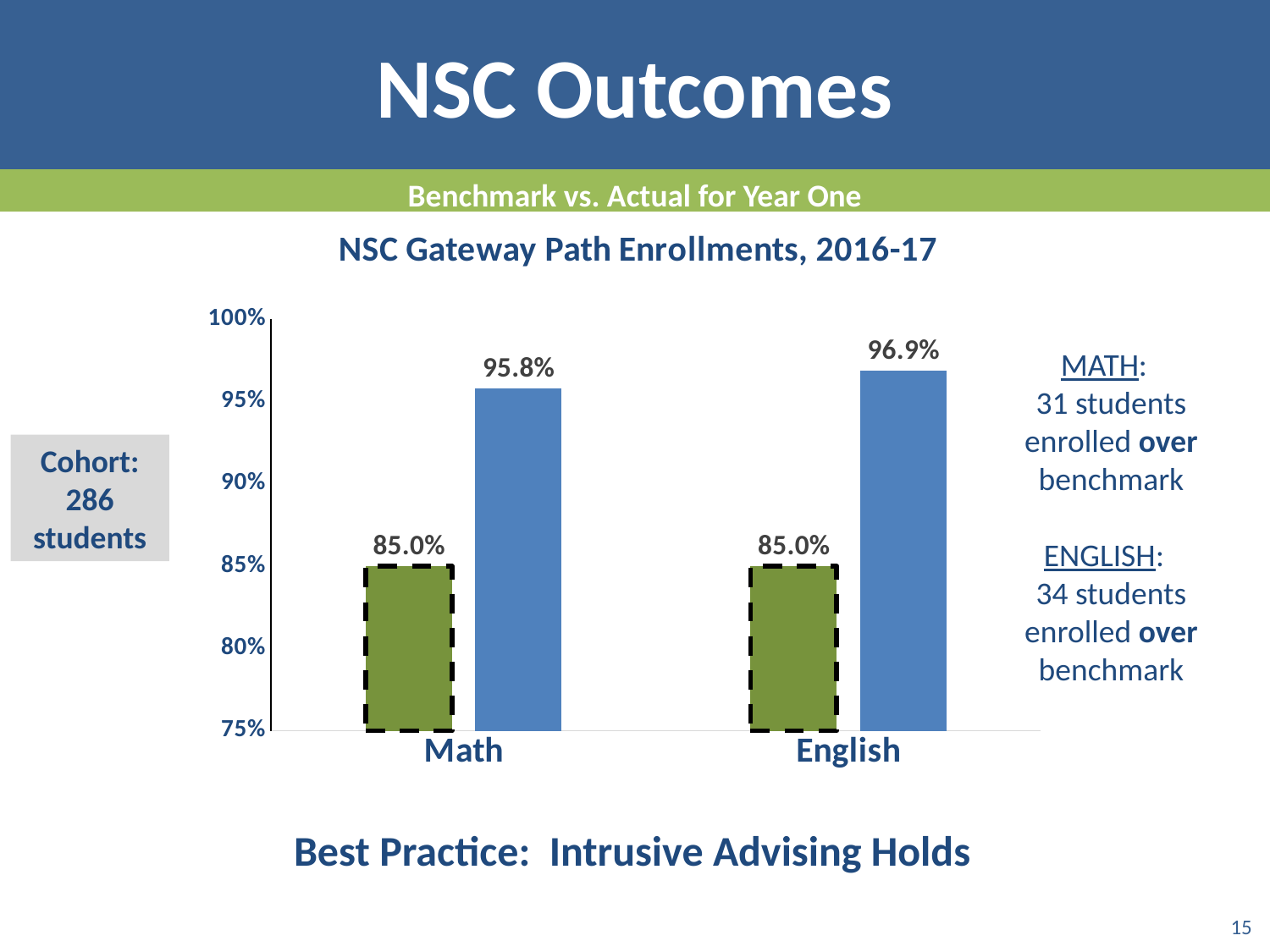

NSC Outcomes
Benchmark vs. Actual for Year One

### Chart: NSC Gateway Path Enrollments, 2016-17

| Category |  |  |
|---|---|---|
| Math | 0.85 | 0.958041958041958 |
| English | 0.85 | 0.9685314685314685 |
MATH:
31 students enrolled over benchmark

ENGLISH:
34 students enrolled over benchmark
Cohort:
286 students
Best Practice:  Intrusive Advising Holds
15